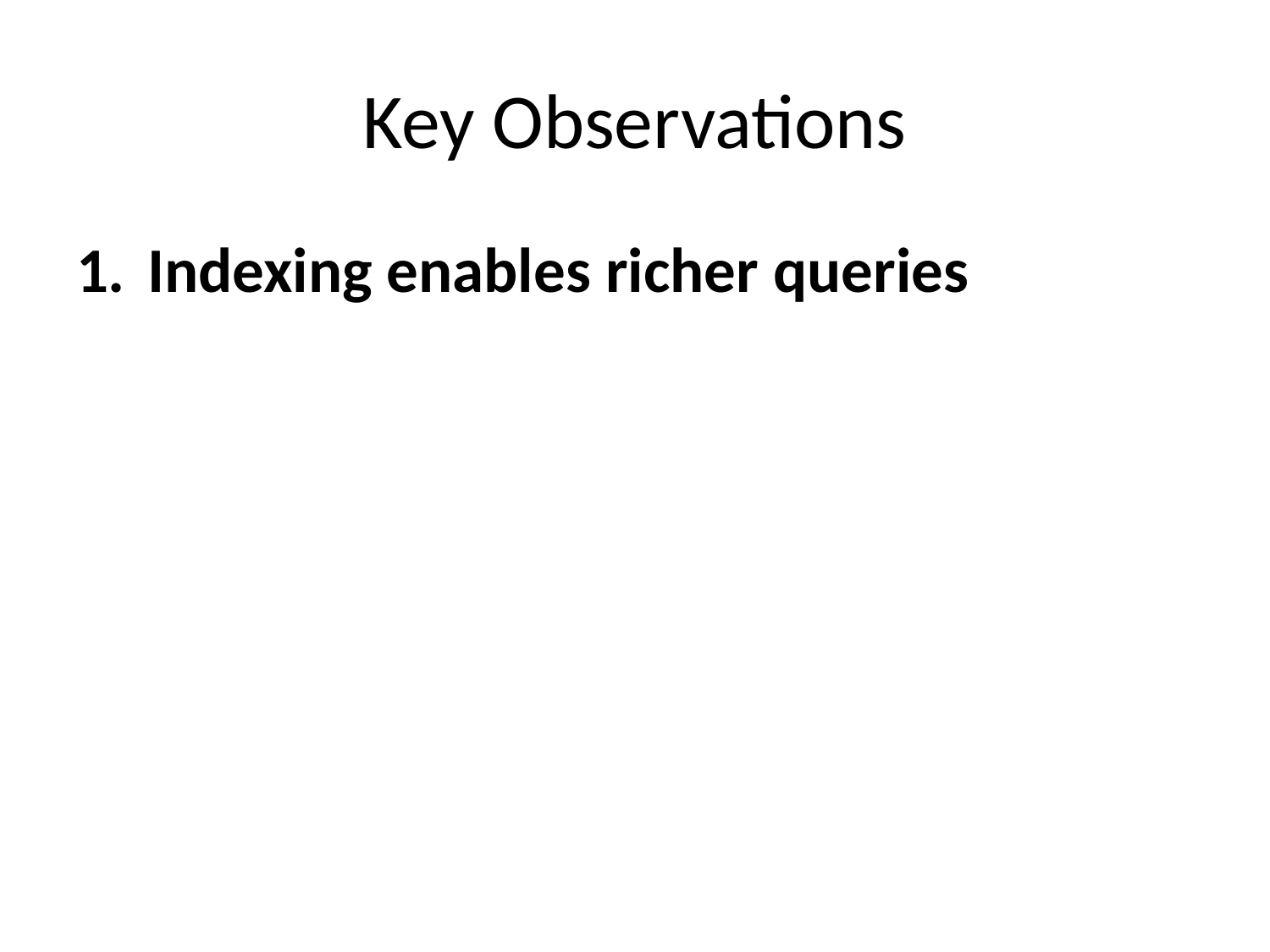

# Key Observations
Indexing enables richer queries